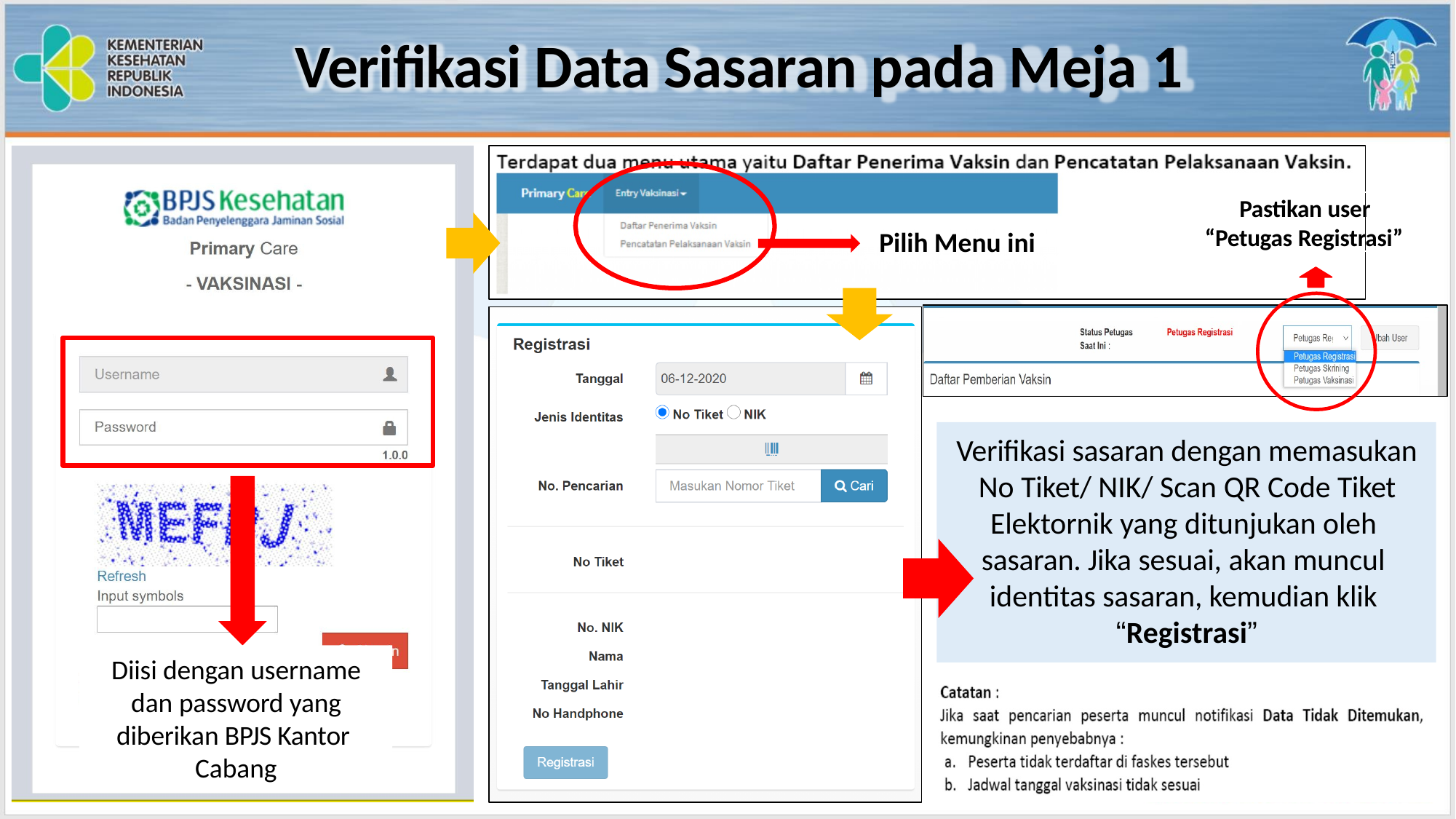

# Verifikasi Data Sasaran pada Meja 1

Pastikan user  “Petugas Registrasi”
Pilih Menu ini

Verifikasi sasaran dengan memasukan  No Tiket/ NIK/ Scan QR Code Tiket  Elektornik yang ditunjukan oleh  sasaran. Jika sesuai, akan muncul  identitas sasaran, kemudian klik  “Registrasi”
Diisi dengan username  dan password yang  diberikan BPJS Kantor  Cabang